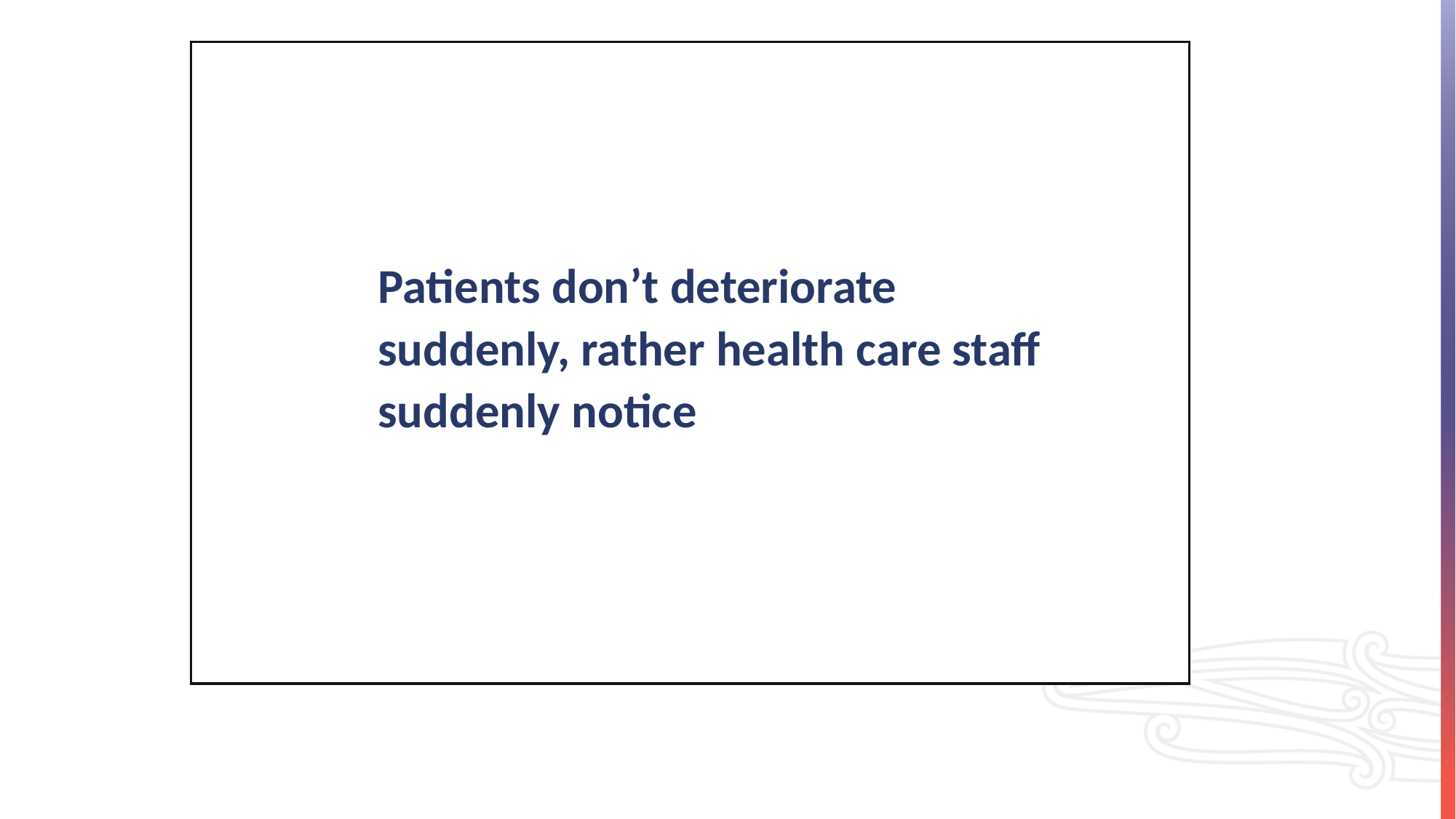

don’t deteriorate suddenly, rather healthcare staff suddenly notice.
Patients don’t deteriorate suddenly, rather health care staff suddenly notice